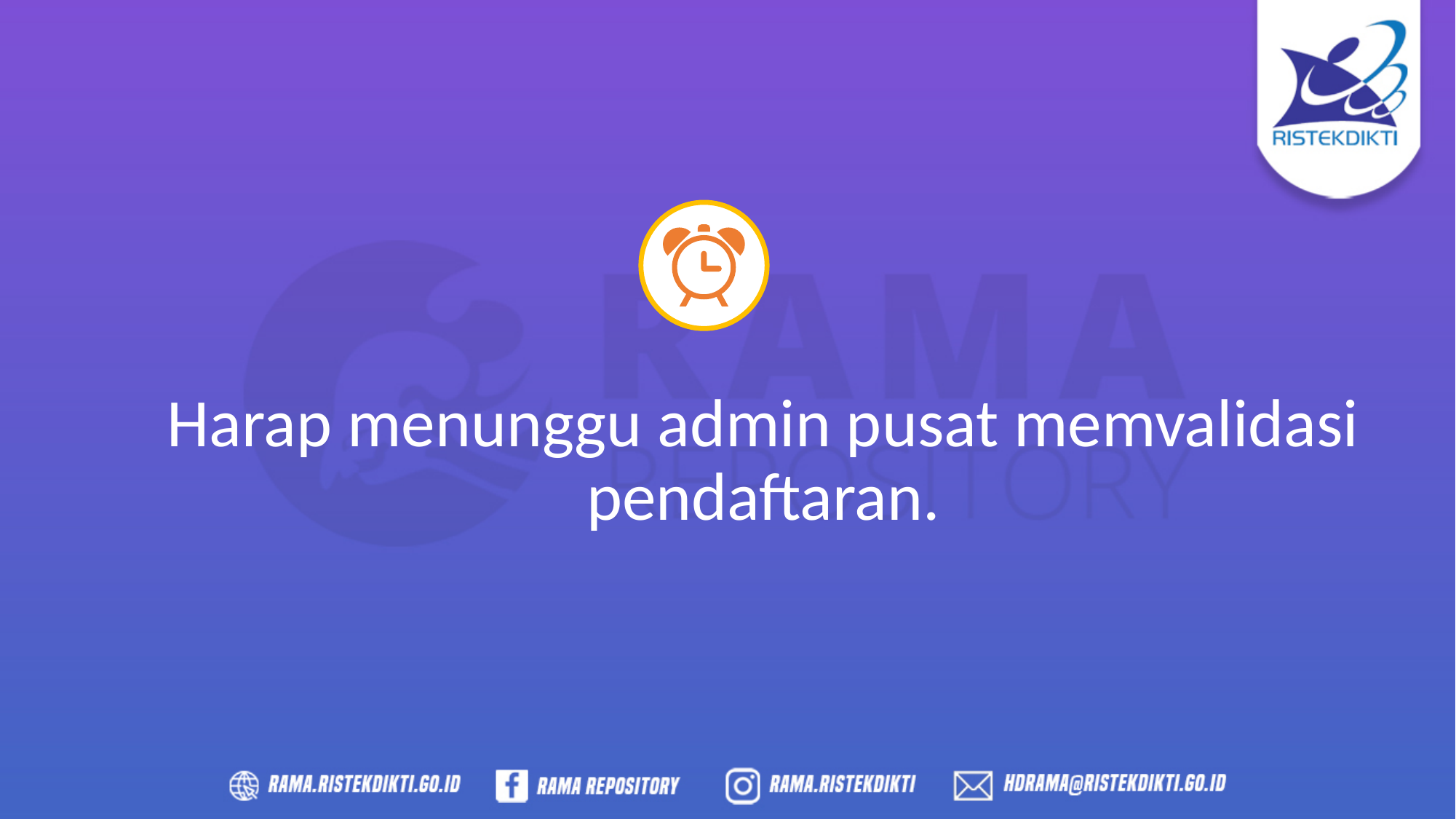

# Harap menunggu admin pusat memvalidasi pendaftaran.